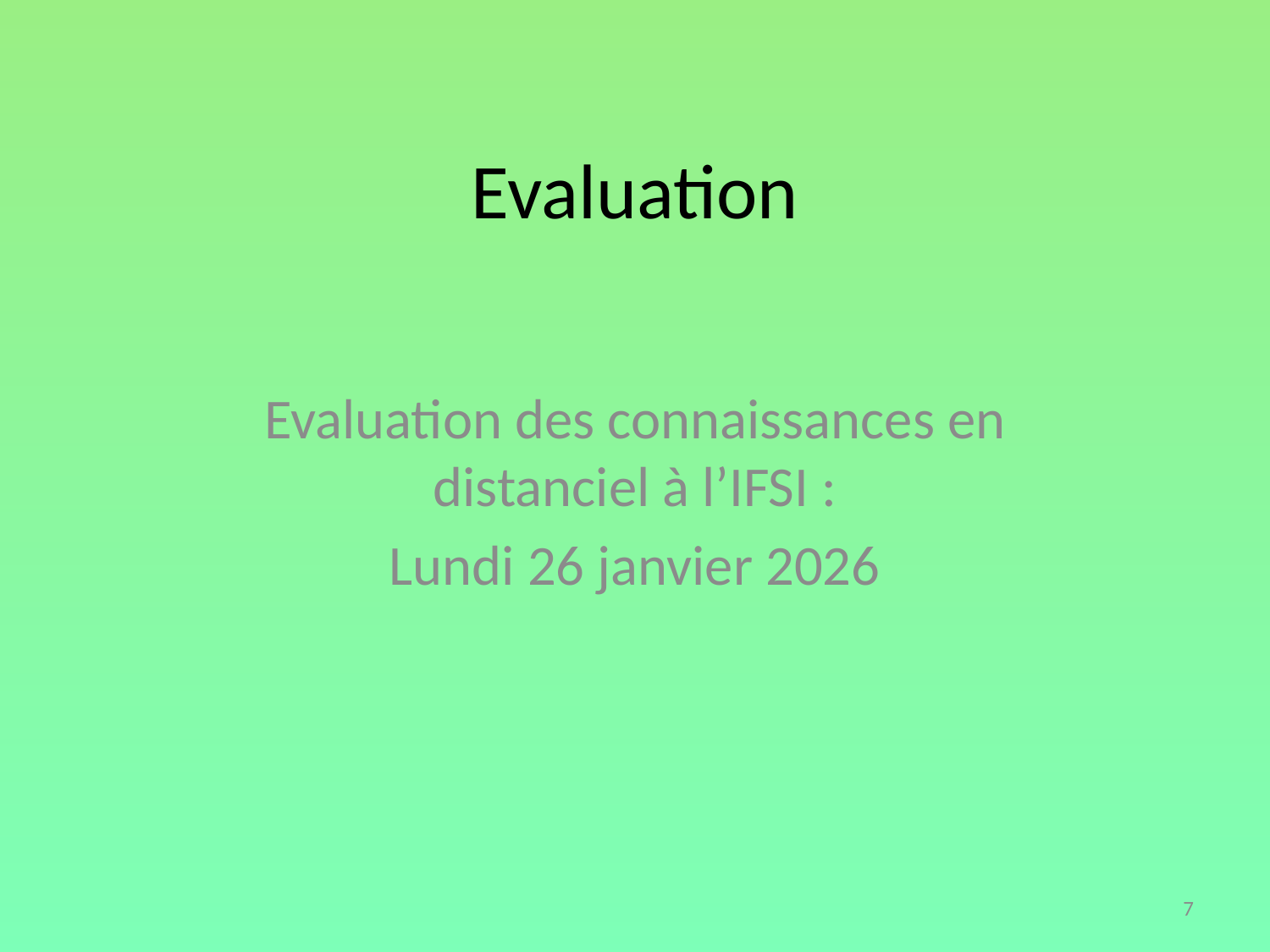

# Evaluation
Evaluation des connaissances en distanciel à l’IFSI :
Lundi 26 janvier 2026
7